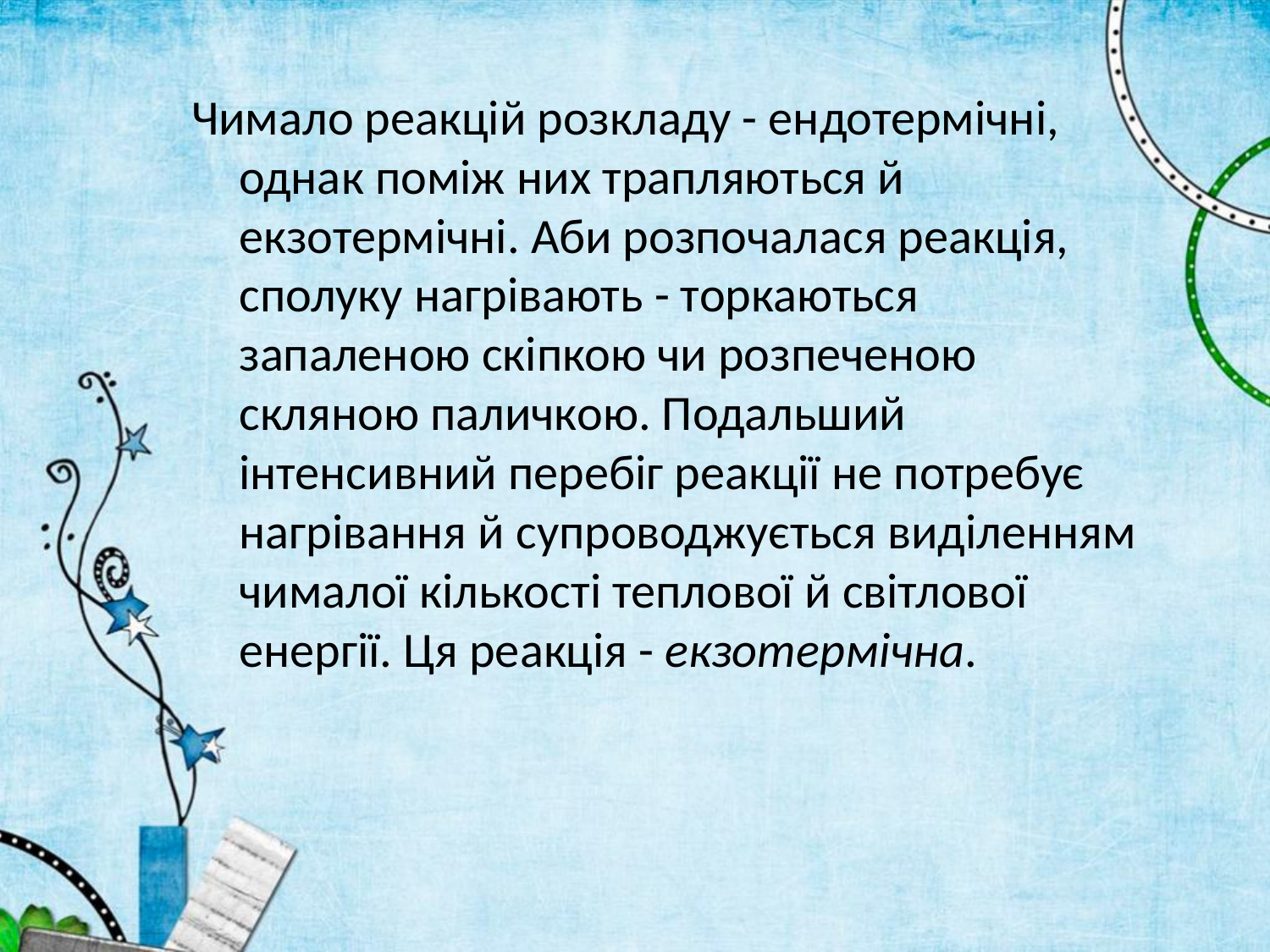

#
Чимало реакцій розкладу - ендотермічні, однак поміж них трапляються й екзотермічні. Аби розпочалася реакція, сполуку нагрівають - торкаються запаленою скіпкою чи розпеченою скляною паличкою. Подальший інтенсивний перебіг реакції не потребує нагрівання й супроводжується виділенням чималої кількості теплової й світлової енергії. Ця реакція - екзотермічна.